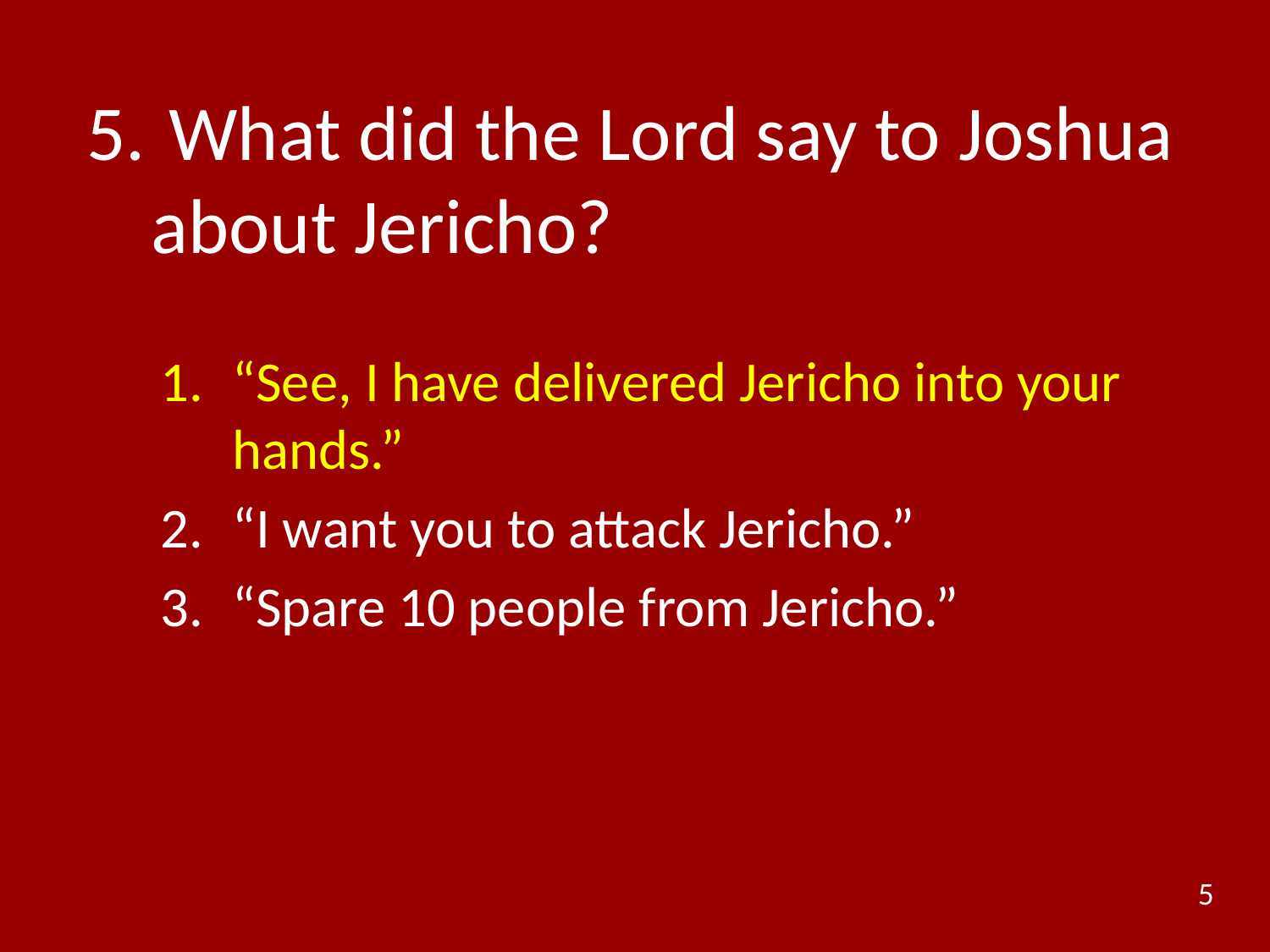

# 5.	 What did the Lord say to Joshua about Jericho?
“See, I have delivered Jericho into your hands.”
“I want you to attack Jericho.”
“Spare 10 people from Jericho.”
5